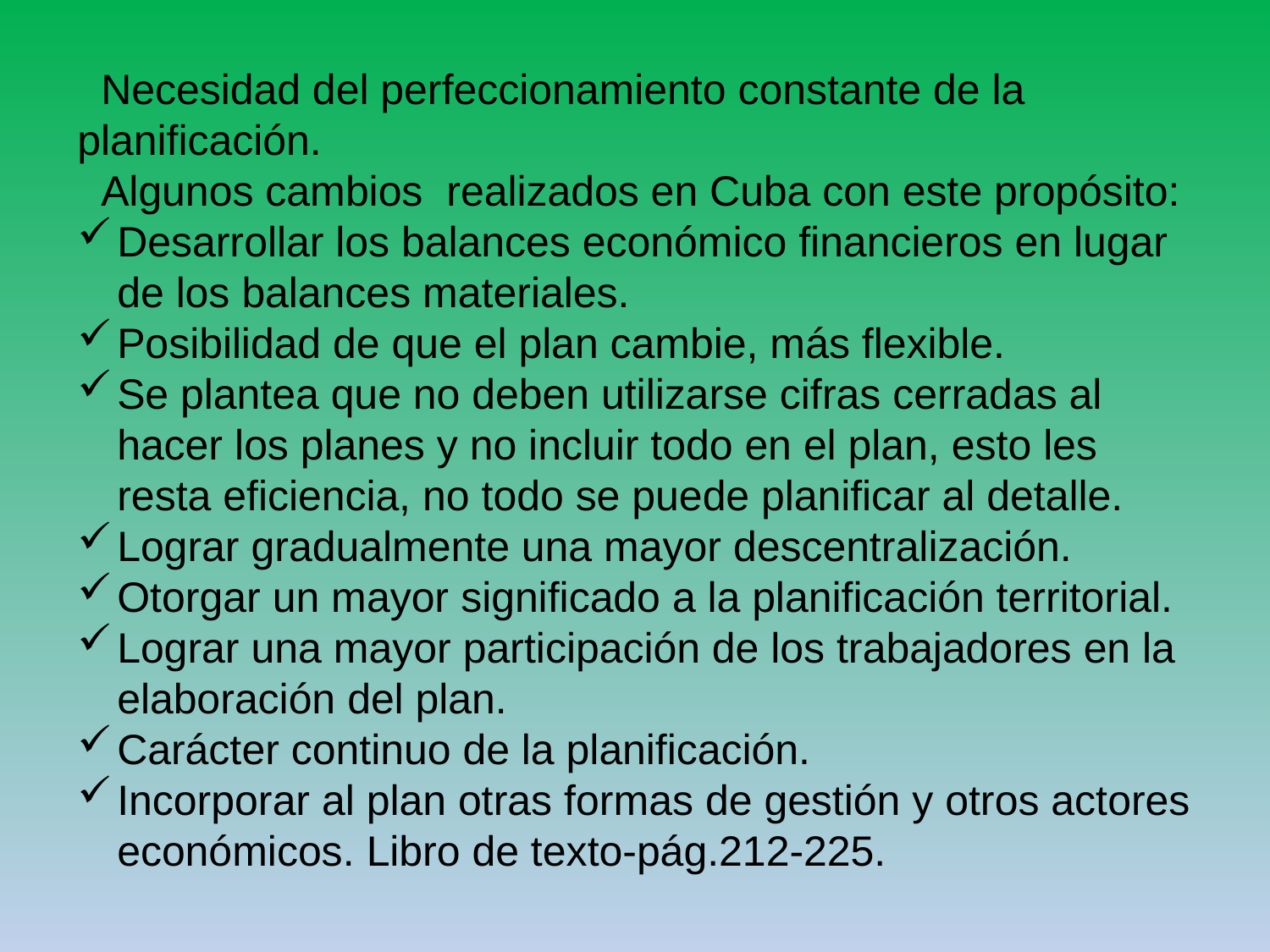

Necesidad del perfeccionamiento constante de la planificación.
  Algunos cambios  realizados en Cuba con este propósito:
Desarrollar los balances económico financieros en lugar de los balances materiales.
Posibilidad de que el plan cambie, más flexible.
Se plantea que no deben utilizarse cifras cerradas al hacer los planes y no incluir todo en el plan, esto les resta eficiencia, no todo se puede planificar al detalle.
Lograr gradualmente una mayor descentralización.
Otorgar un mayor significado a la planificación territorial.
Lograr una mayor participación de los trabajadores en la elaboración del plan.
Carácter continuo de la planificación.
Incorporar al plan otras formas de gestión y otros actores económicos. Libro de texto-pág.212-225.